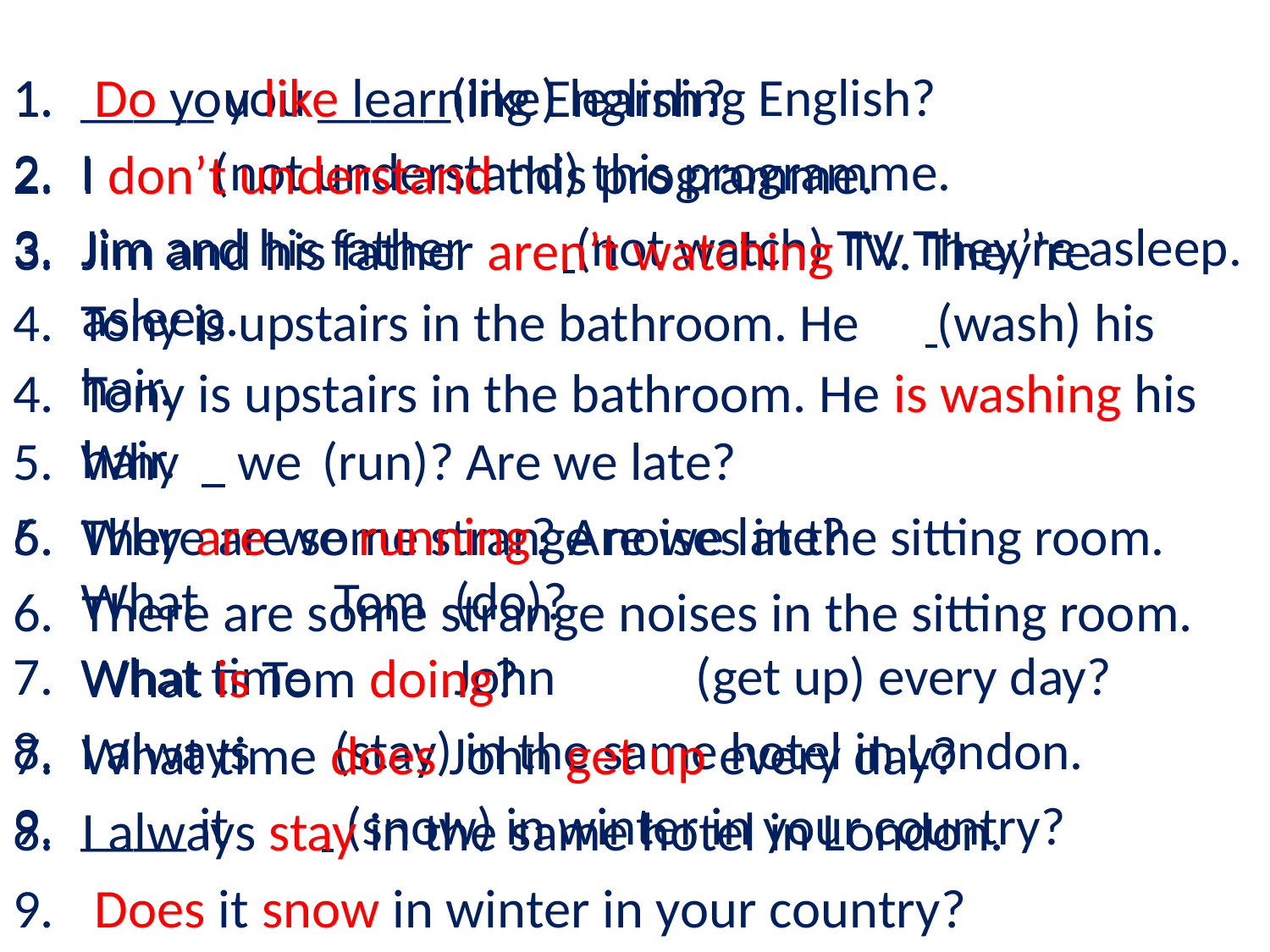

_____ you _____(like) learning English?
I 		 (not understand) this programme.
Jim and his father 		 (not watch) TV. They’re asleep.
Tony is upstairs in the bathroom. He 	 (wash) his hair.
Why 	   we 		(run)? Are we late?
There are some strange noises in the sitting room. What 		 Tom 		 (do)?
What time 		 John 	 (get up) every day?
I always 	 (stay) in the same hotel in London.
____ it 		  (snow) in winter in your country?
 Do you like learning English?
I don’t understand this programme.
Jim and his father aren’t watching TV. They’re asleep.
Tony is upstairs in the bathroom. He is washing his hair.
Why are we running? Are we late?
There are some strange noises in the sitting room. What is Tom doing?
What time does John get up every day?
I always stay in the same hotel in London.
 Does it snow in winter in your country?